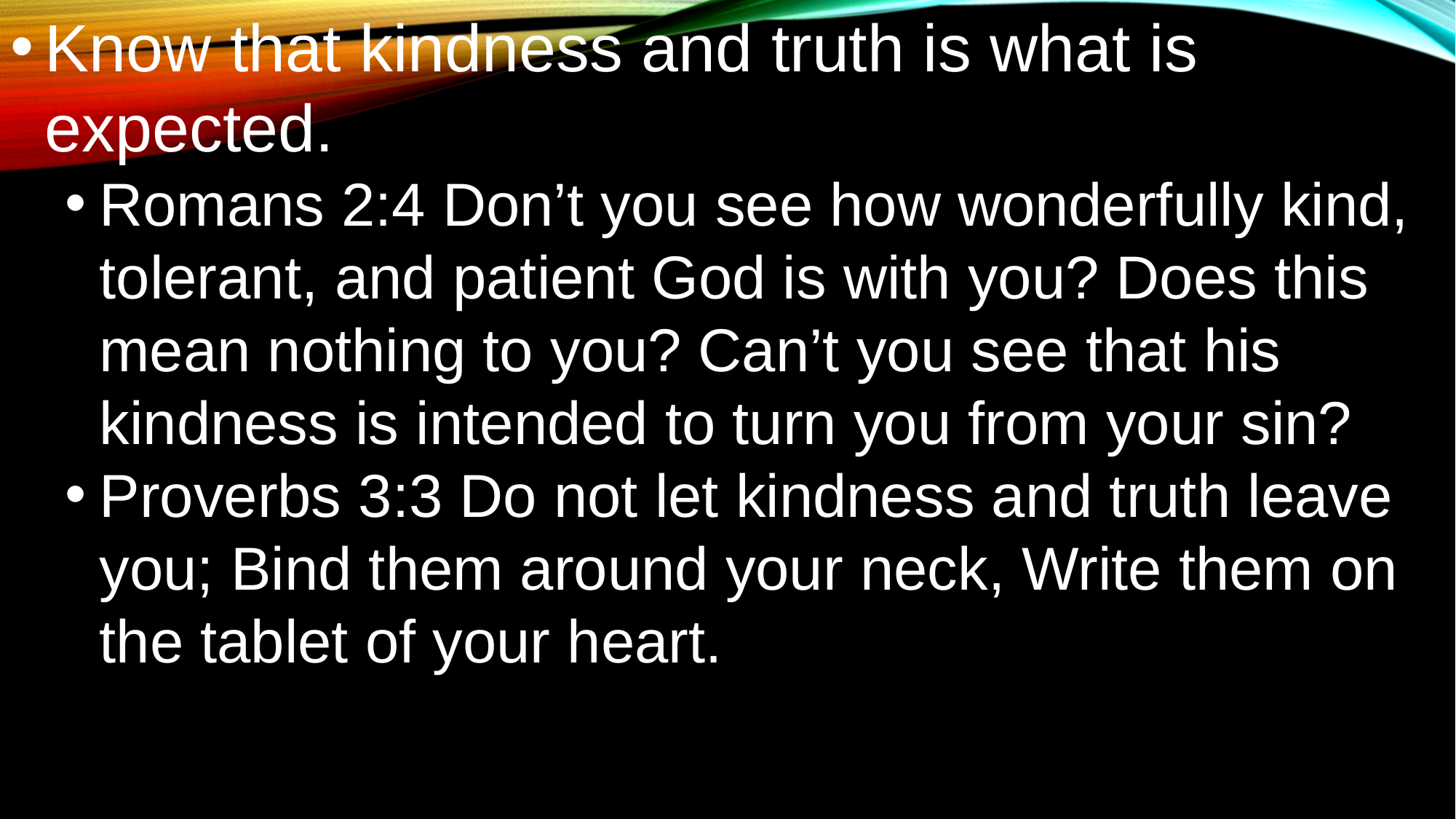

Know that kindness and truth is what is expected.
Romans 2:4 Don’t you see how wonderfully kind, tolerant, and patient God is with you? Does this mean nothing to you? Can’t you see that his kindness is intended to turn you from your sin?
Proverbs 3:3 Do not let kindness and truth leave you; Bind them around your neck, Write them on the tablet of your heart.